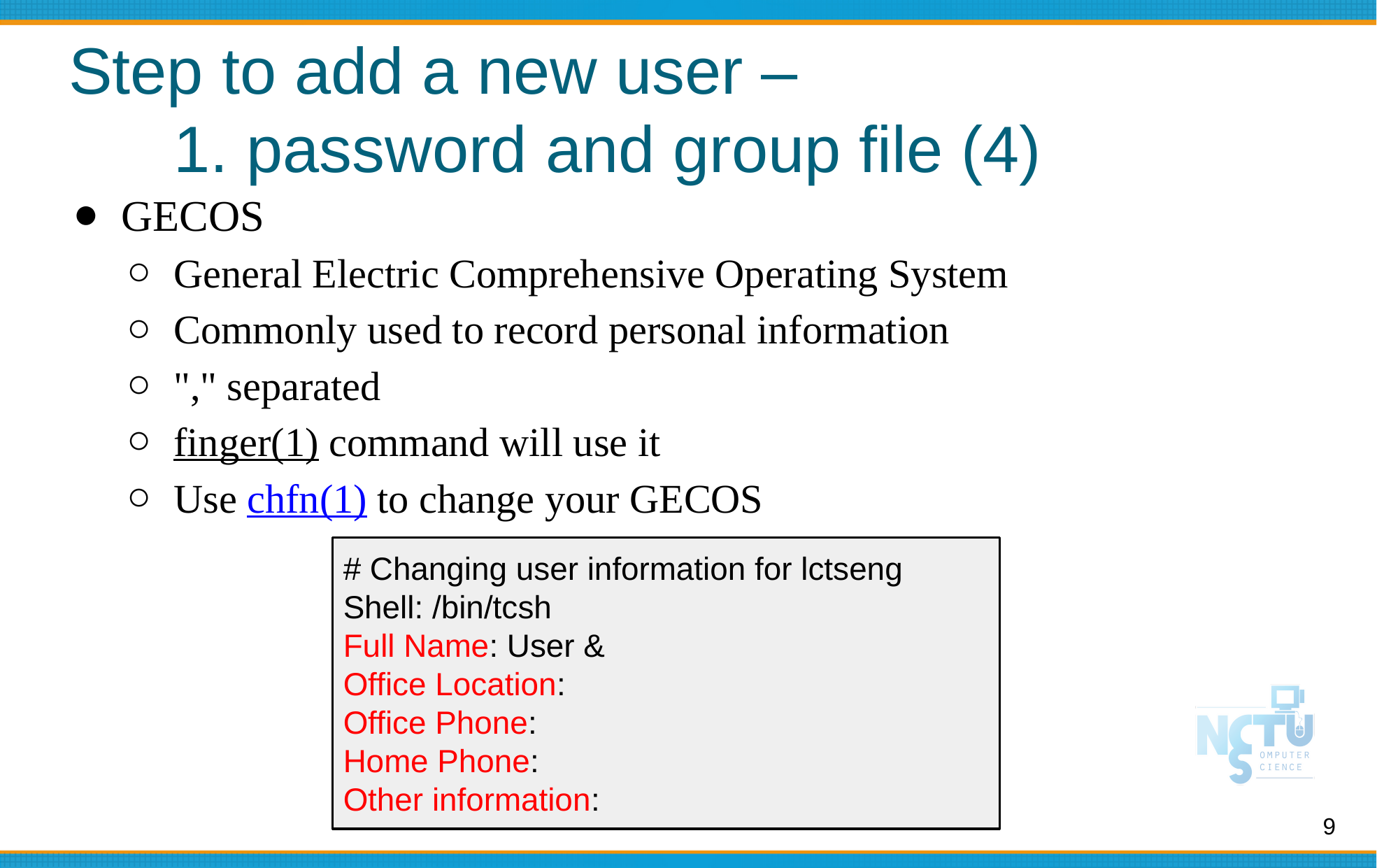

# Step to add a new user –
	1. password and group file (4)
GECOS
General Electric Comprehensive Operating System
Commonly used to record personal information
"," separated
finger(1) command will use it
Use chfn(1) to change your GECOS
# Changing user information for lctseng
Shell: /bin/tcsh
Full Name: User &
Office Location:
Office Phone:
Home Phone:
Other information:

9